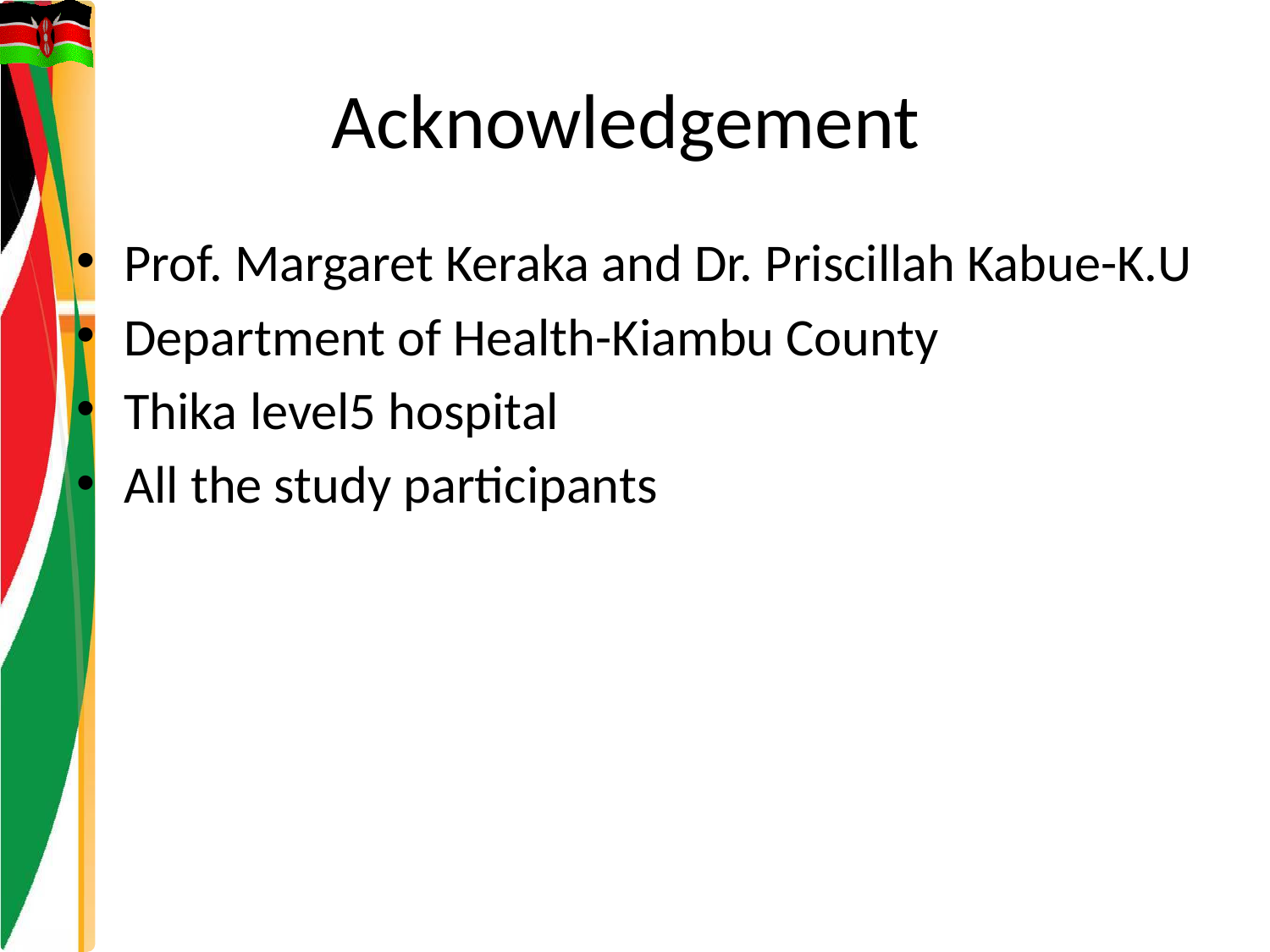

# Acknowledgement
Prof. Margaret Keraka and Dr. Priscillah Kabue-K.U
Department of Health-Kiambu County
Thika level5 hospital
All the study participants